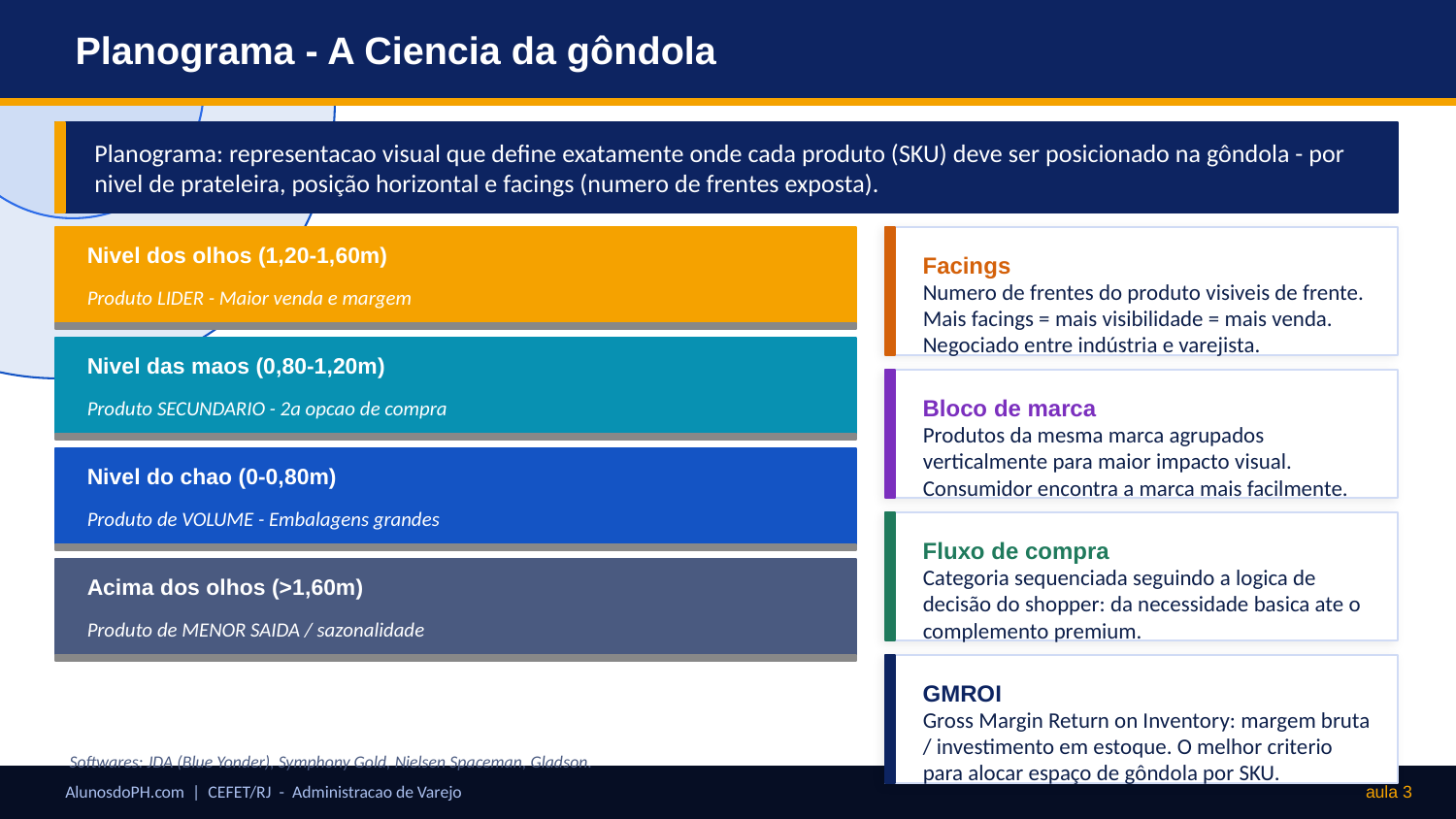

Planograma - A Ciencia da gôndola

Planograma: representacao visual que define exatamente onde cada produto (SKU) deve ser posicionado na gôndola - por nivel de prateleira, posição horizontal e facings (numero de frentes exposta).

Nivel dos olhos (1,20-1,60m)
Facings
Numero de frentes do produto visiveis de frente. Mais facings = mais visibilidade = mais venda. Negociado entre indústria e varejista.
Produto LIDER - Maior venda e margem

Nivel das maos (0,80-1,20m)

Bloco de marca
Produto SECUNDARIO - 2a opcao de compra
Produtos da mesma marca agrupados verticalmente para maior impacto visual. Consumidor encontra a marca mais facilmente.

Nivel do chao (0-0,80m)
Produto de VOLUME - Embalagens grandes

Fluxo de compra

Categoria sequenciada seguindo a logica de decisão do shopper: da necessidade basica ate o complemento premium.

Acima dos olhos (>1,60m)
Produto de MENOR SAIDA / sazonalidade

GMROI
Gross Margin Return on Inventory: margem bruta / investimento em estoque. O melhor criterio para alocar espaço de gôndola por SKU.
Softwares: JDA (Blue Yonder), Symphony Gold, Nielsen Spaceman, Gladson.

AlunosdoPH.com  |  CEFET/RJ  -  Administracao de Varejo
aula 3